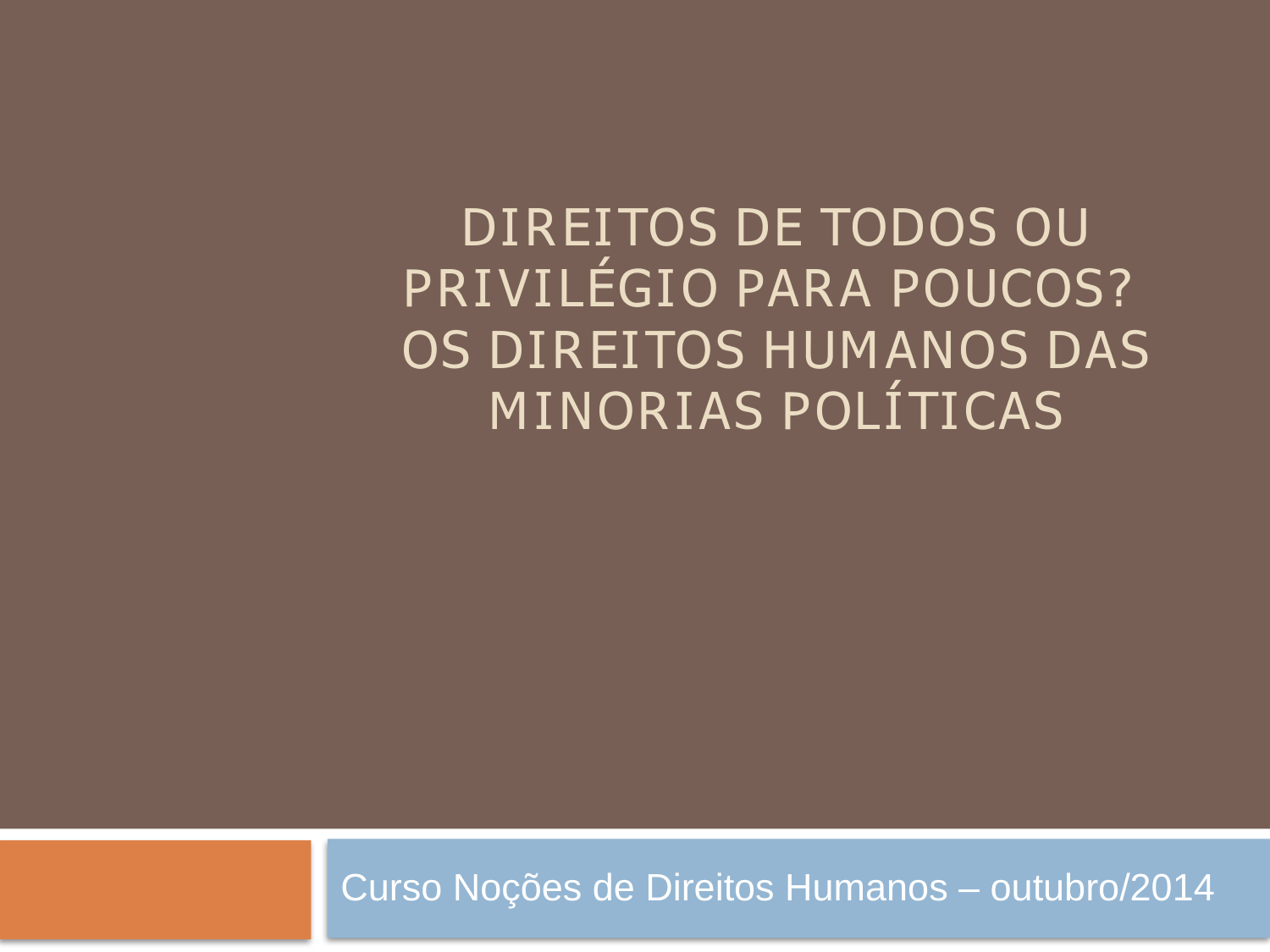

# DIREITOS DE TODOS OU PRIVILÉGIO PARA POUCOS? OS DIREITOS HUMANOS DAS MINORIAS POLÍTICAS
Curso Noções de Direitos Humanos – outubro/2014